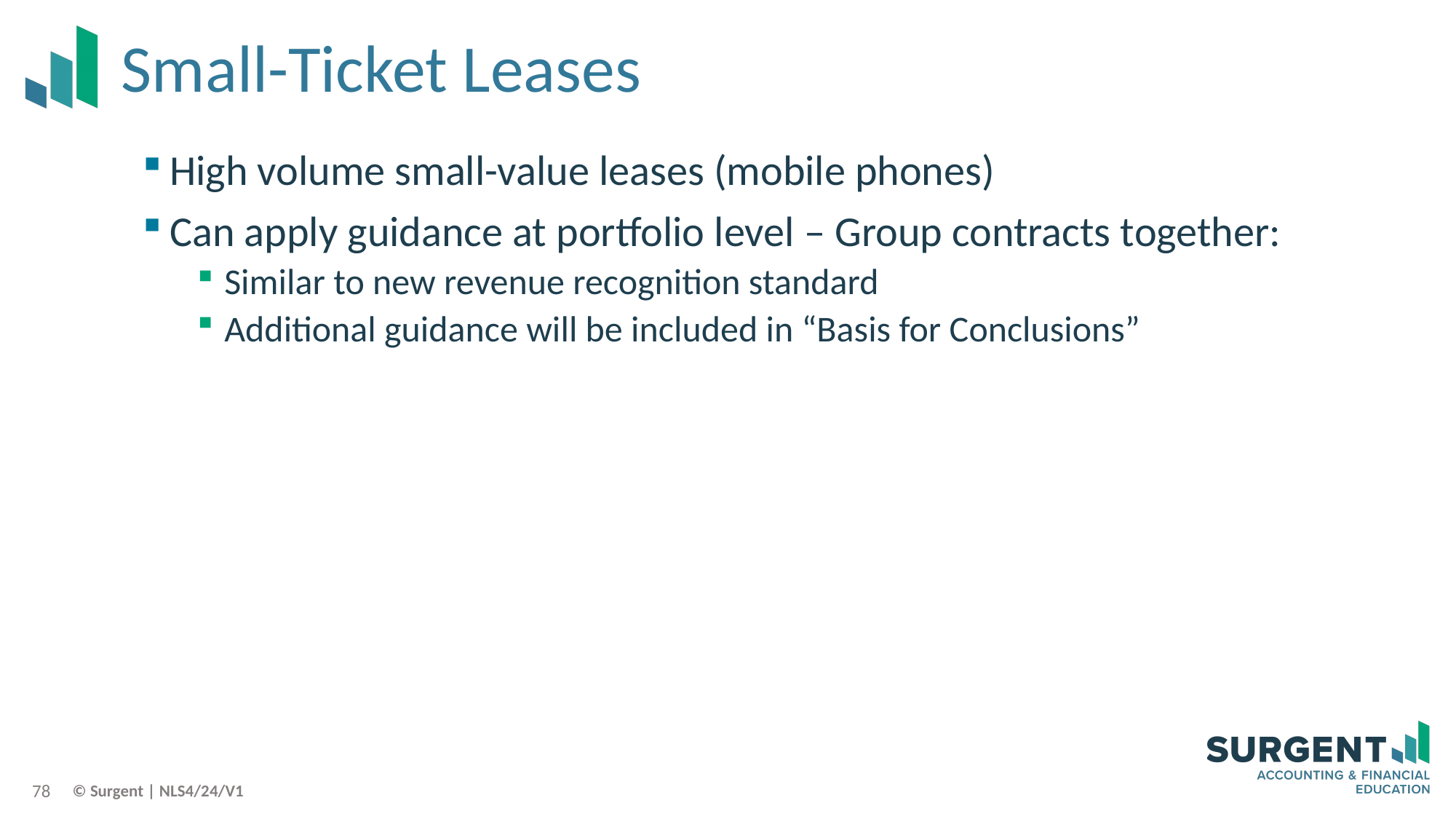

# Small-Ticket Leases
High volume small-value leases (mobile phones)
Can apply guidance at portfolio level – Group contracts together:
Similar to new revenue recognition standard
Additional guidance will be included in “Basis for Conclusions”
78
© Surgent | NLS4/24/V1